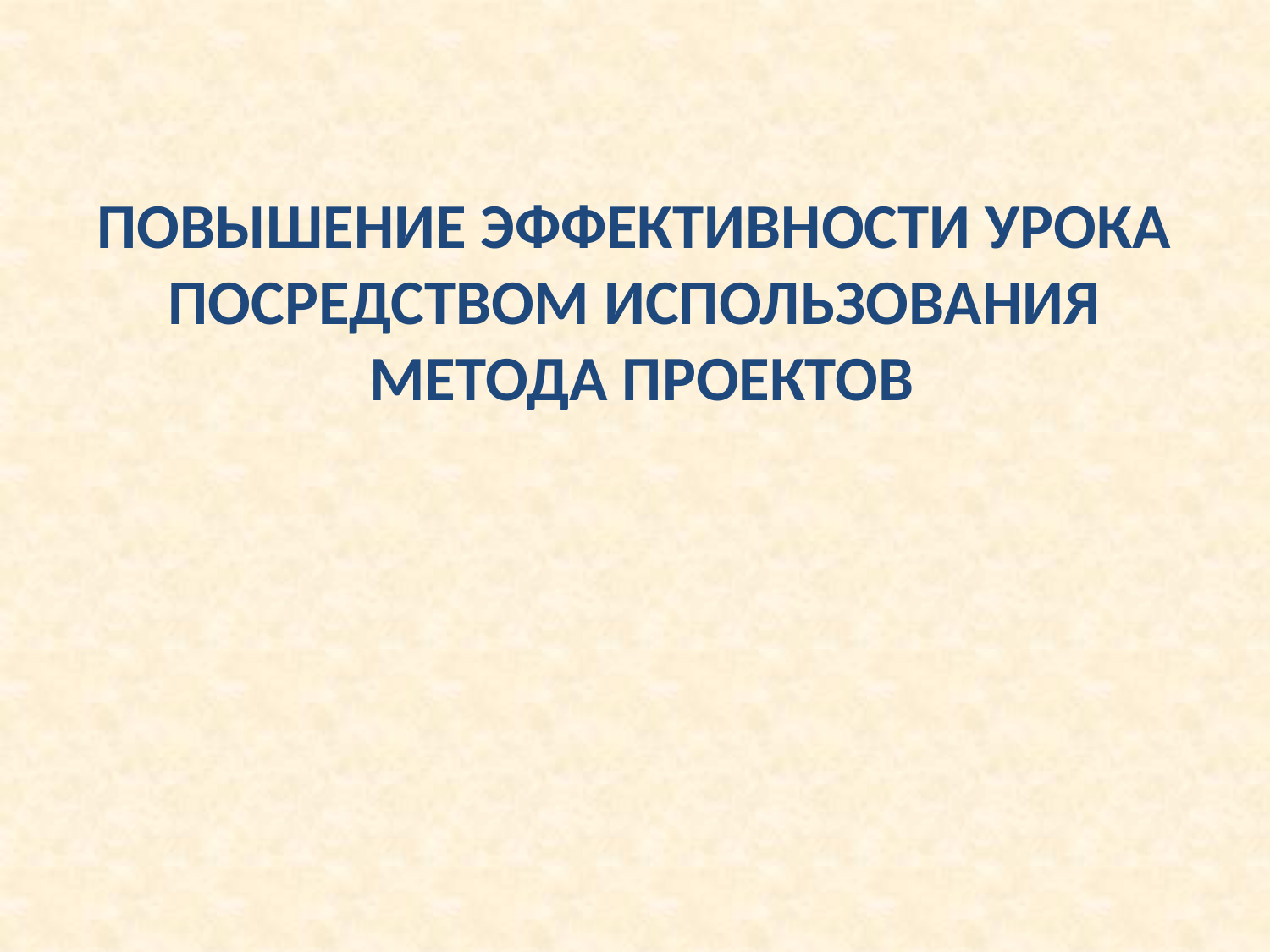

ПОВЫШЕНИЕ ЭФФЕКТИВНОСТИ УРОКА
ПОСРЕДСТВОМ ИСПОЛЬЗОВАНИЯ
МЕТОДА ПРОЕКТОВ